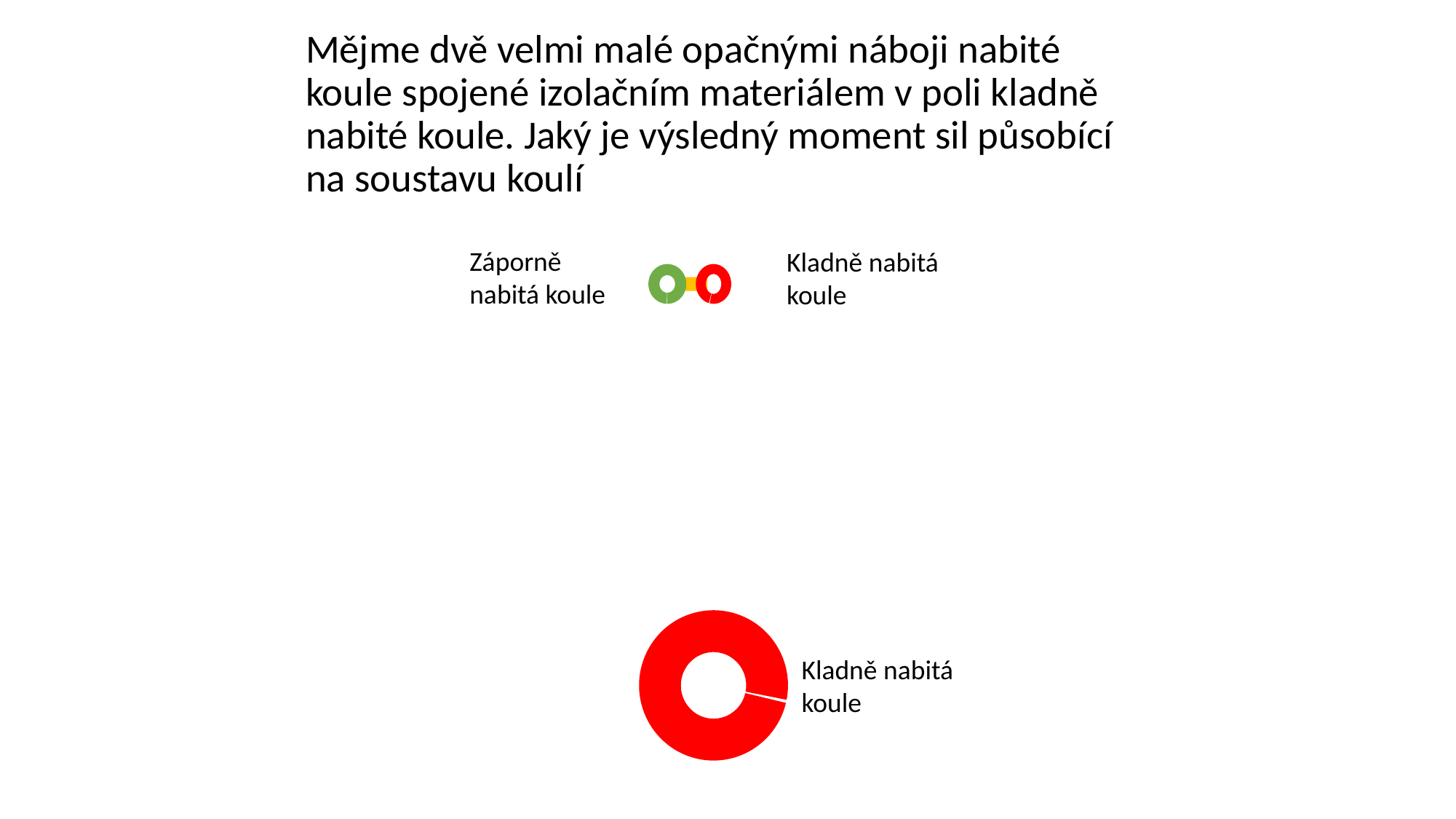

Mějme dvě velmi malé opačnými náboji nabité koule spojené izolačním materiálem v poli kladně nabité koule. Jaký je výsledný moment sil působící na soustavu koulí
Záporně nabitá koule
Kladně nabitá koule

Kladně nabitá koule